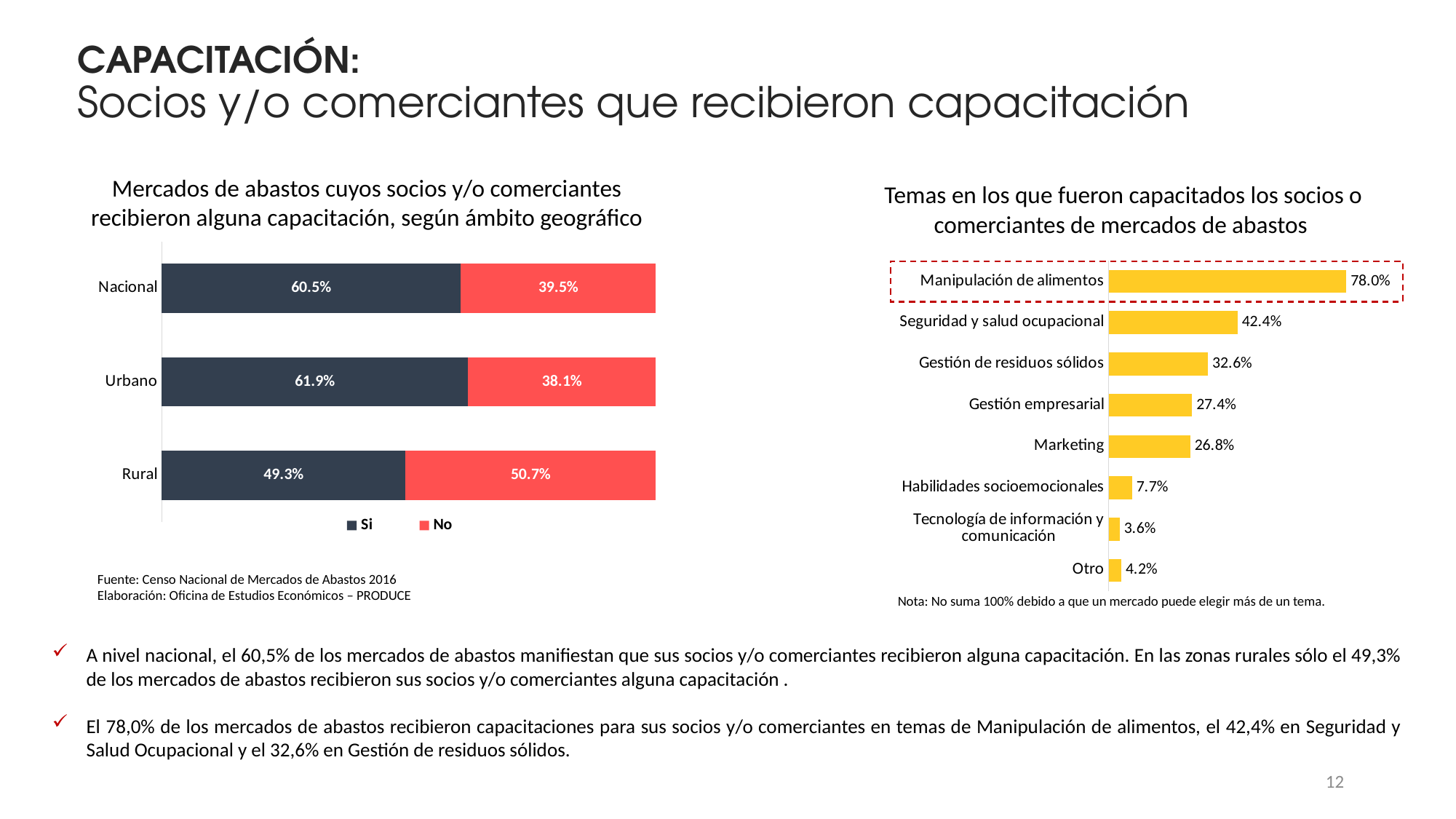

CAPACITACIÓN:
Socios y/o comerciantes que recibieron capacitación
Mercados de abastos cuyos socios y/o comerciantes recibieron alguna capacitación, según ámbito geográfico
Temas en los que fueron capacitados los socios o comerciantes de mercados de abastos

### Chart

| Category | Si | No |
|---|---|---|
| Rural | 0.49324324324324326 | 0.5067567567567568 |
| Urbano | 0.6194885361552028 | 0.38051146384479717 |
| Nacional | 0.6049141965678627 | 0.3950858034321373 |

### Chart

| Category | Si |
|---|---|
| Manipulación de alimentos | 0.7801418439716312 |
| Seguridad y salud ocupacional | 0.42359767891682787 |
| Gestión de residuos sólidos | 0.3262411347517731 |
| Gestión empresarial | 0.27401676337846553 |
| Marketing | 0.268214055448098 |
| Habilidades socioemocionales | 0.07736943907156674 |
| Tecnología de información y comunicación | 0.036105738233397806 |
| Otro | 0.041908446163765316 |
Fuente: Censo Nacional de Mercados de Abastos 2016
Elaboración: Oficina de Estudios Económicos – PRODUCE
Nota: No suma 100% debido a que un mercado puede elegir más de un tema.
A nivel nacional, el 60,5% de los mercados de abastos manifiestan que sus socios y/o comerciantes recibieron alguna capacitación. En las zonas rurales sólo el 49,3% de los mercados de abastos recibieron sus socios y/o comerciantes alguna capacitación .

El 78,0% de los mercados de abastos recibieron capacitaciones para sus socios y/o comerciantes en temas de Manipulación de alimentos, el 42,4% en Seguridad y Salud Ocupacional y el 32,6% en Gestión de residuos sólidos.
12